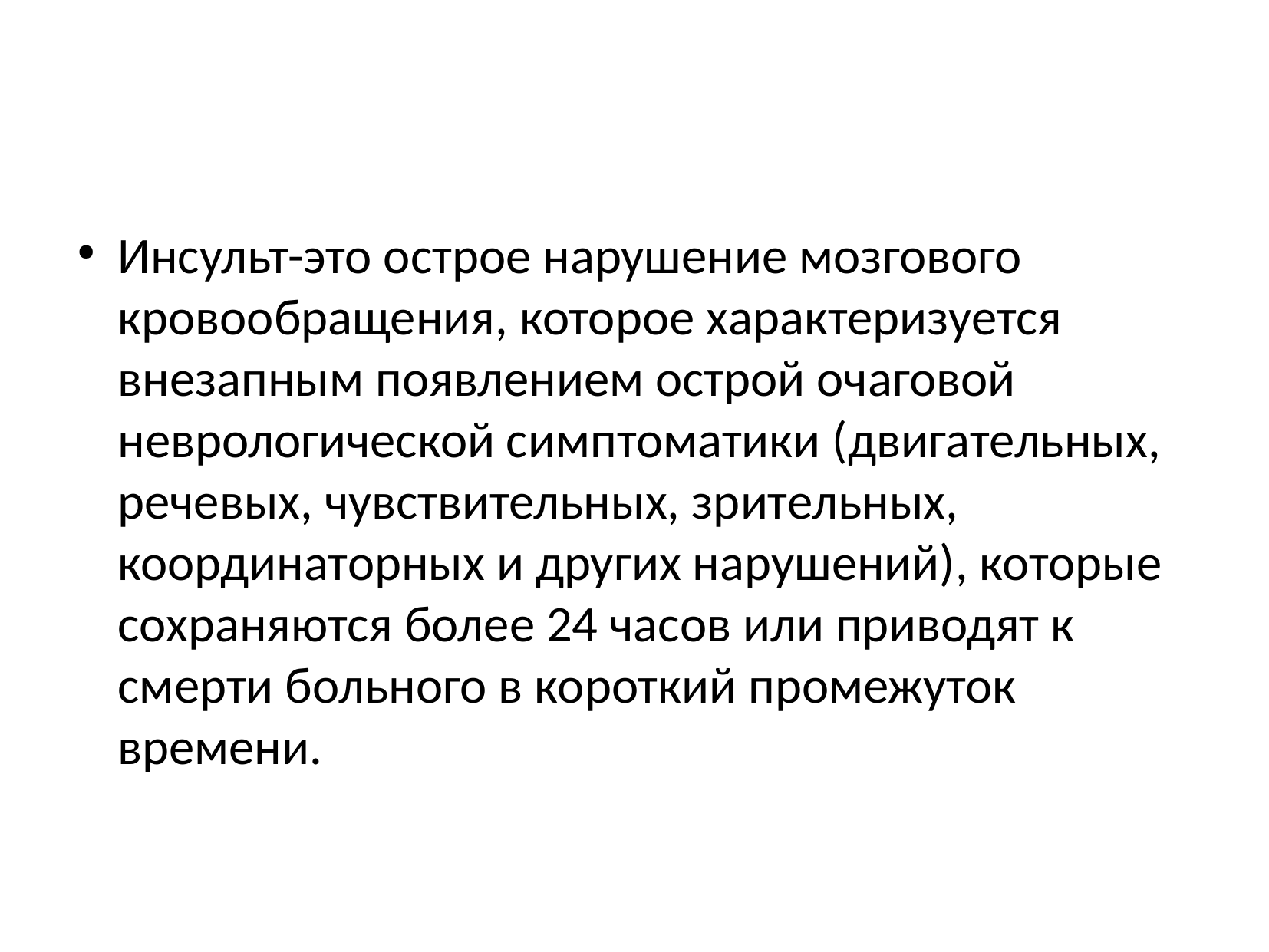

#
Инсульт-это острое нарушение мозгового кровообращения, которое характеризуется внезапным появлением острой очаговой неврологической симптоматики (двигательных, речевых, чувствительных, зрительных, координаторных и других нарушений), которые сохраняются более 24 часов или приводят к смерти больного в короткий промежуток времени.